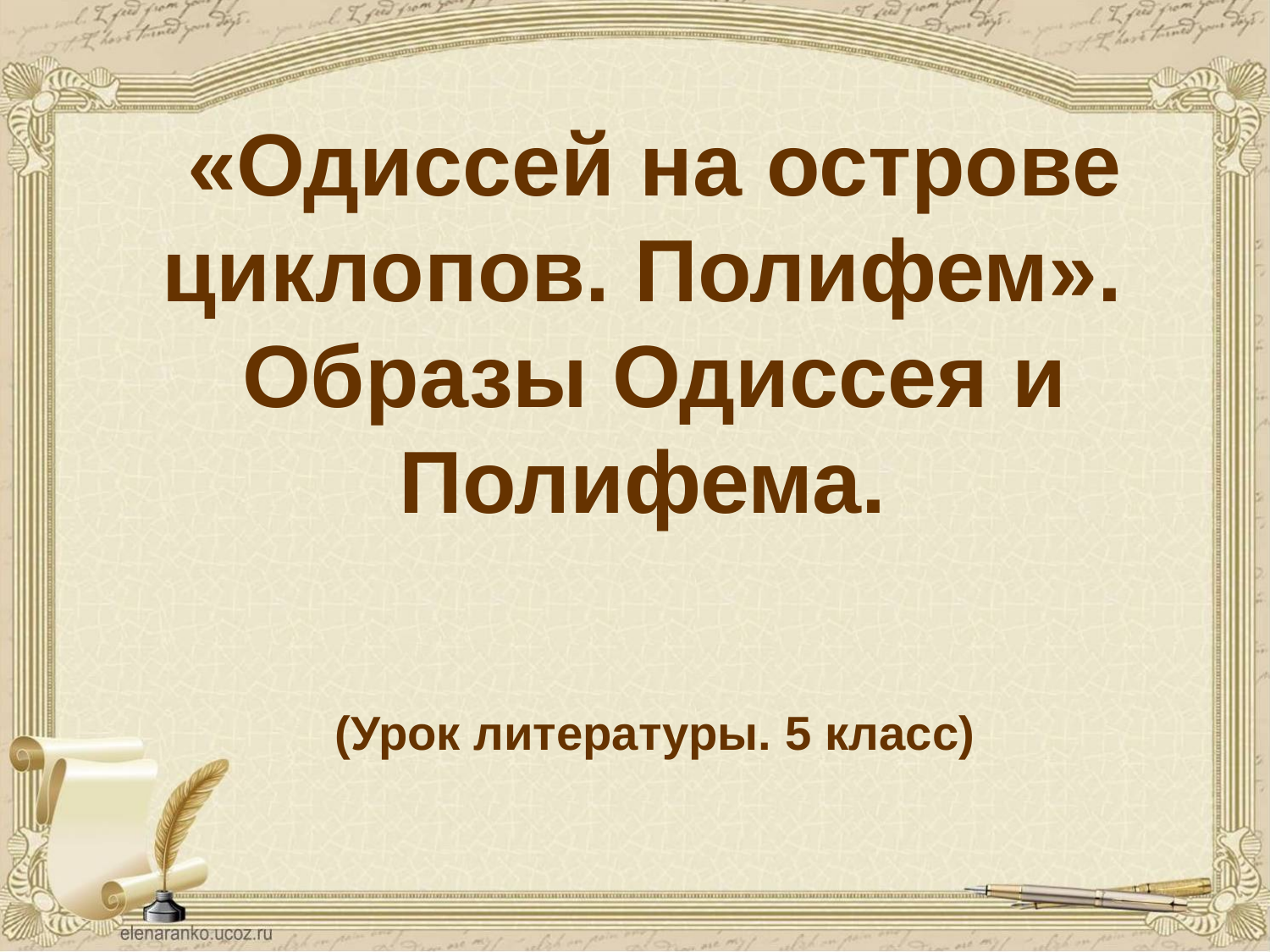

«Одиссей на острове циклопов. Полифем».
Образы Одиссея и Полифема.

(Урок литературы. 5 класс)